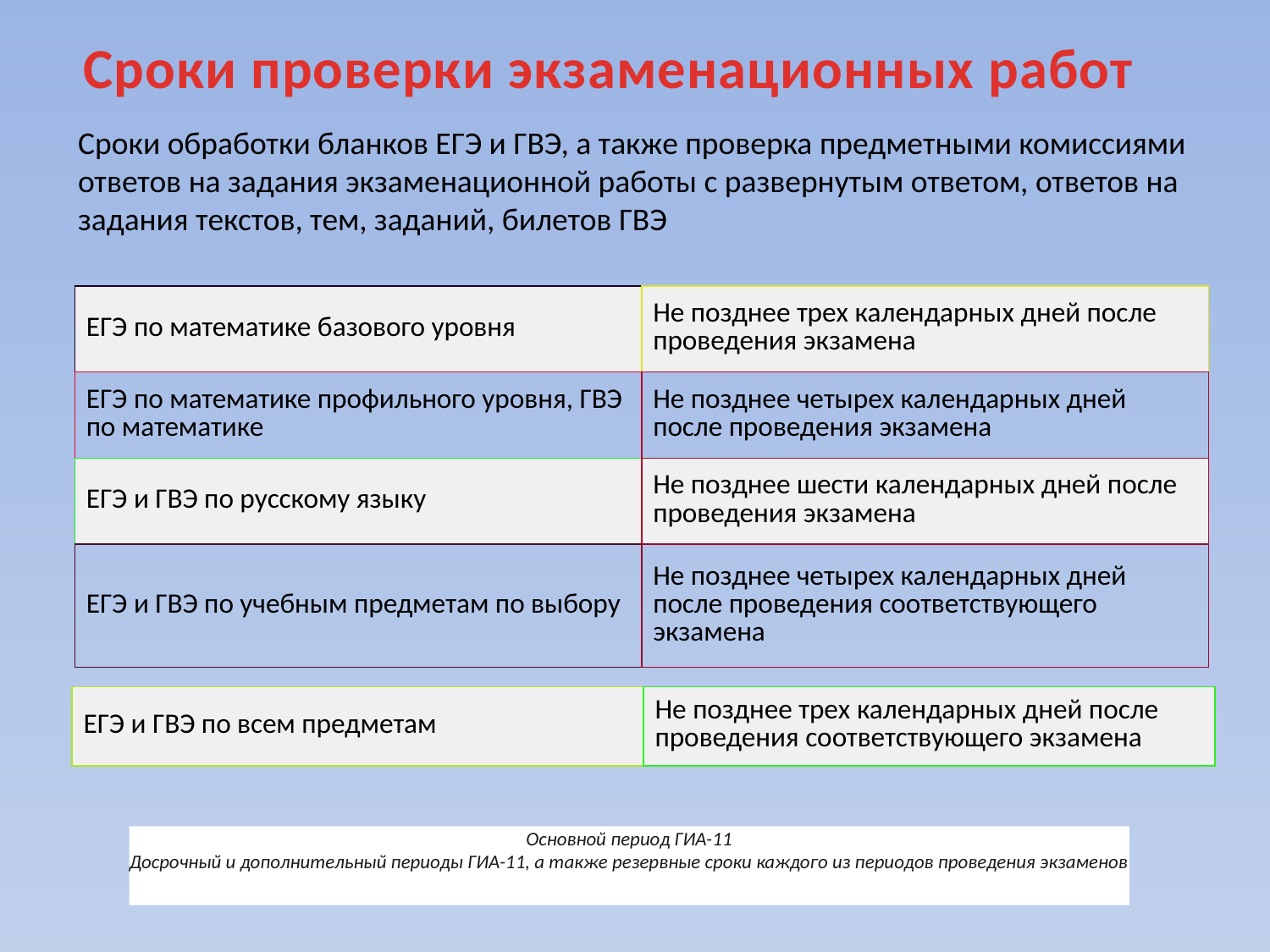

Сроки проверки экзаменационных работ
Сроки обработки бланков ЕГЭ и ГВЭ, а также проверка предметными комиссиями ответов на задания экзаменационной работы с развернутым ответом, ответов на задания текстов, тем, заданий, билетов ГВЭ
| ЕГЭ по математике базового уровня | Не позднее трех календарных дней после проведения экзамена |
| --- | --- |
| ЕГЭ по математике профильного уровня, ГВЭ по математике | Не позднее четырех календарных дней после проведения экзамена |
| ЕГЭ и ГВЭ по русскому языку | Не позднее шести календарных дней после проведения экзамена |
| ЕГЭ и ГВЭ по учебным предметам по выбору | Не позднее четырех календарных дней после проведения соответствующего экзамена |
| ЕГЭ и ГВЭ по всем предметам | Не позднее трех календарных дней после проведения соответствующего экзамена |
| --- | --- |
Основной период ГИА-11
Досрочный и дополнительный периоды ГИА-11, а также резервные сроки каждого из периодов проведения экзаменов